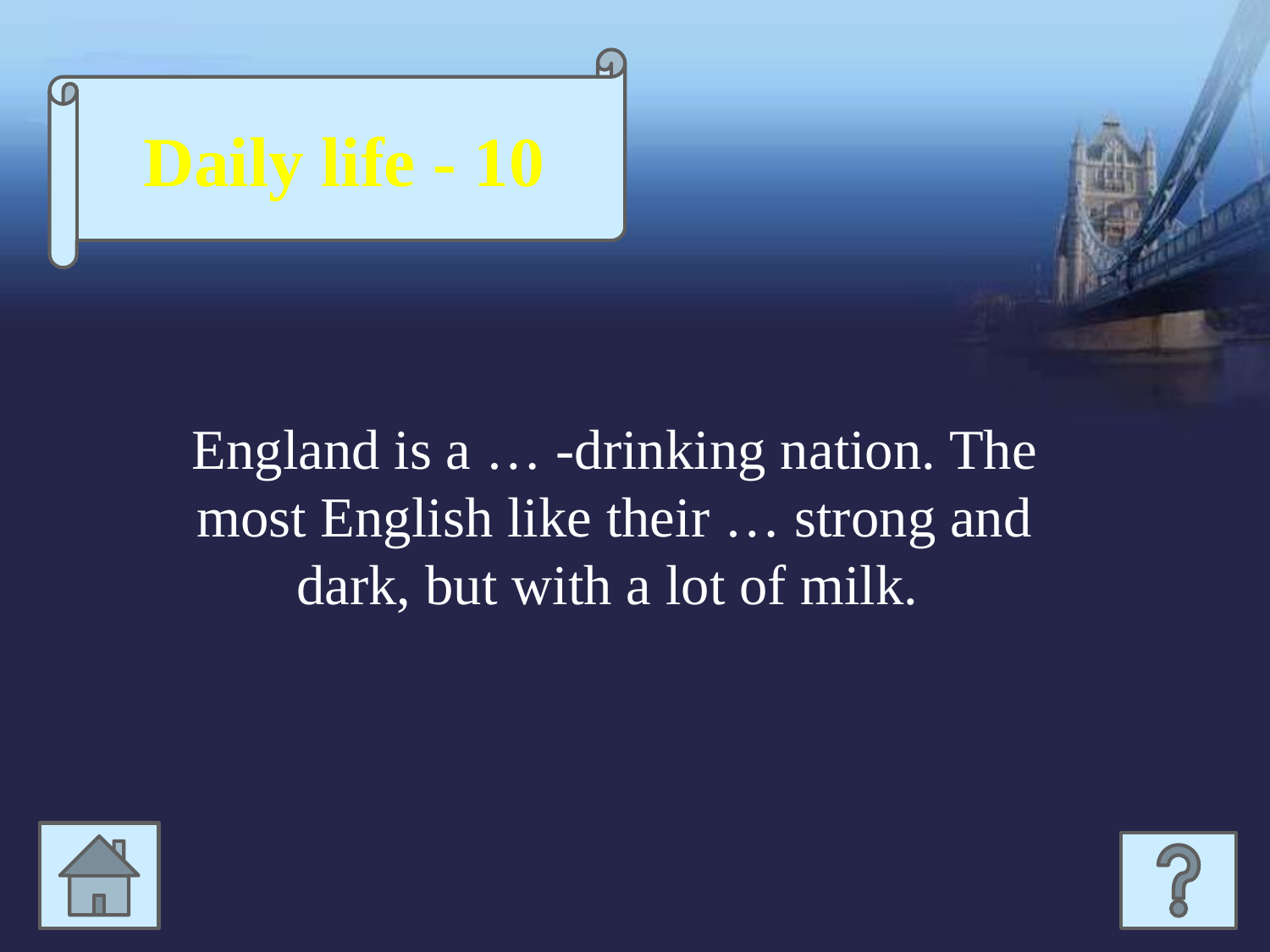

Daily life - 10
England is a … -drinking nation. The most English like their … strong and dark, but with a lot of milk.